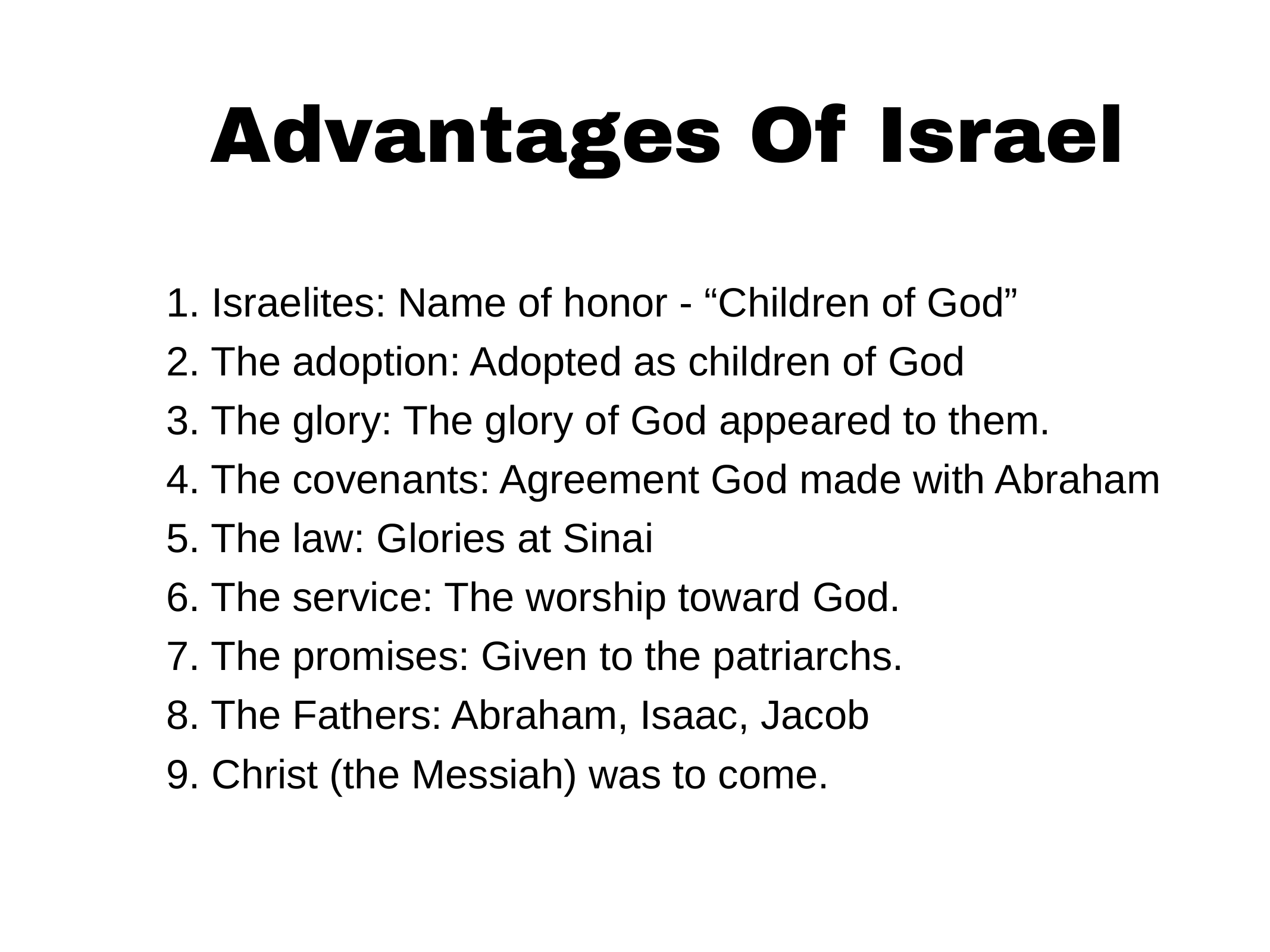

# Advantages Of Israel
1. Israelites: Name of honor - “Children of God”
2. The adoption: Adopted as children of God
3. The glory: The glory of God appeared to them.
4. The covenants: Agreement God made with Abraham
5. The law: Glories at Sinai
6. The service: The worship toward God.
7. The promises: Given to the patriarchs.
8. The Fathers: Abraham, Isaac, Jacob
9. Christ (the Messiah) was to come.